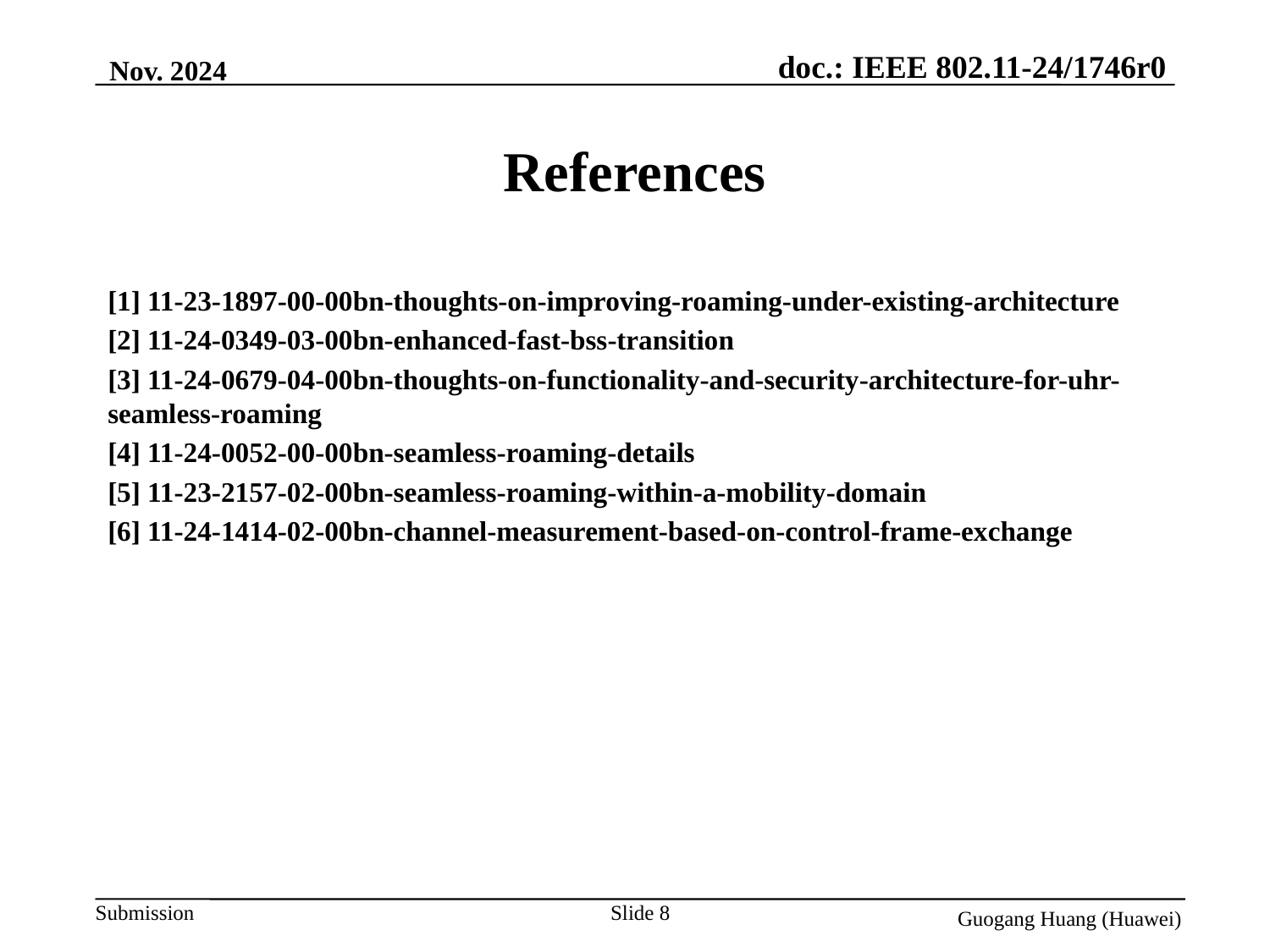

Nov. 2024
# References
[1] 11-23-1897-00-00bn-thoughts-on-improving-roaming-under-existing-architecture
[2] 11-24-0349-03-00bn-enhanced-fast-bss-transition
[3] 11-24-0679-04-00bn-thoughts-on-functionality-and-security-architecture-for-uhr-seamless-roaming
[4] 11-24-0052-00-00bn-seamless-roaming-details
[5] 11-23-2157-02-00bn-seamless-roaming-within-a-mobility-domain
[6] 11-24-1414-02-00bn-channel-measurement-based-on-control-frame-exchange

Slide 8
Guogang Huang (Huawei)